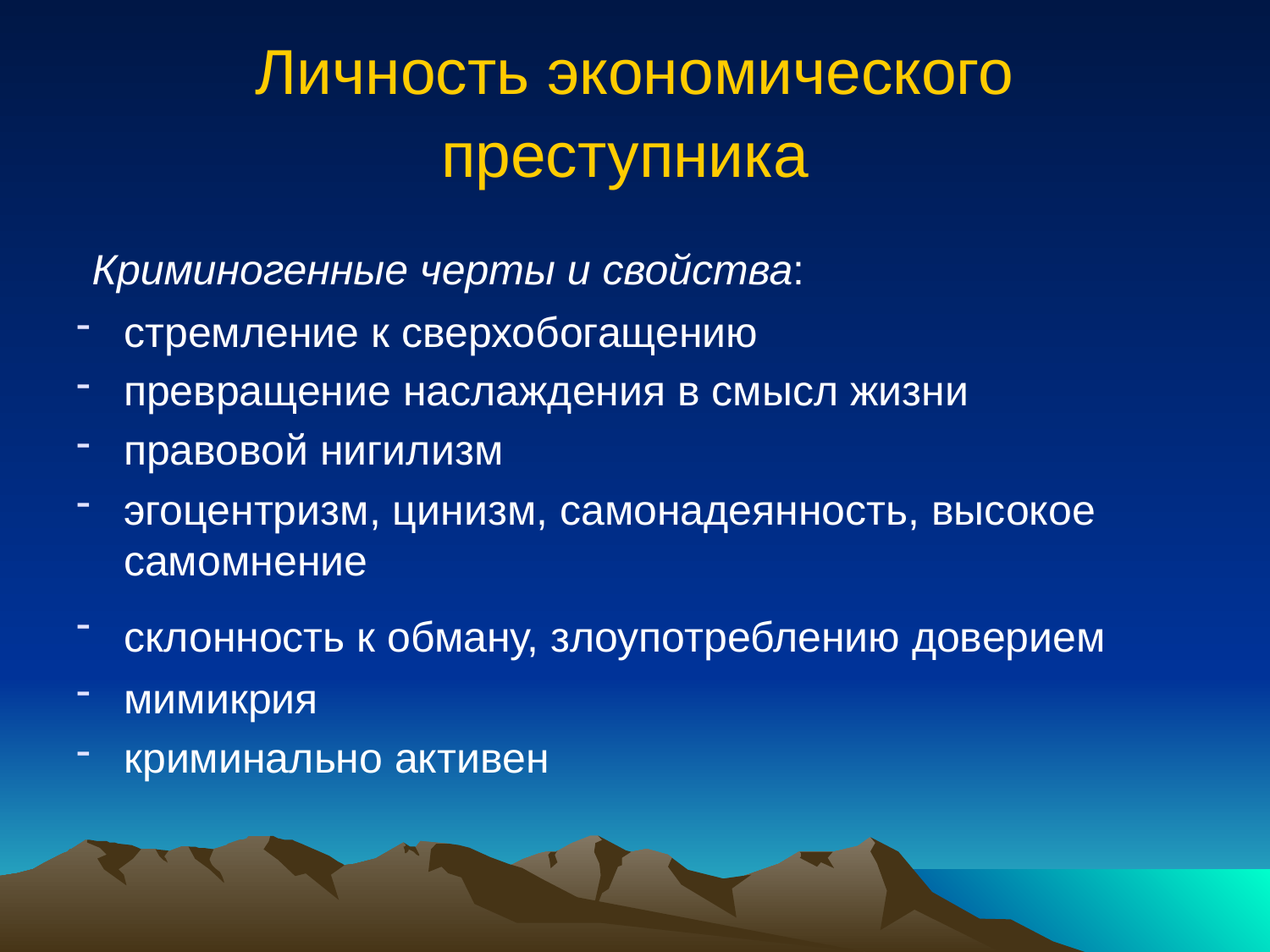

# Личность экономического преступника
 Криминогенные черты и свойства:
стремление к сверхобогащению
превращение наслаждения в смысл жизни
правовой нигилизм
эгоцентризм, цинизм, самонадеянность, высокое самомнение
склонность к обману, злоупотреблению доверием
мимикрия
криминально активен